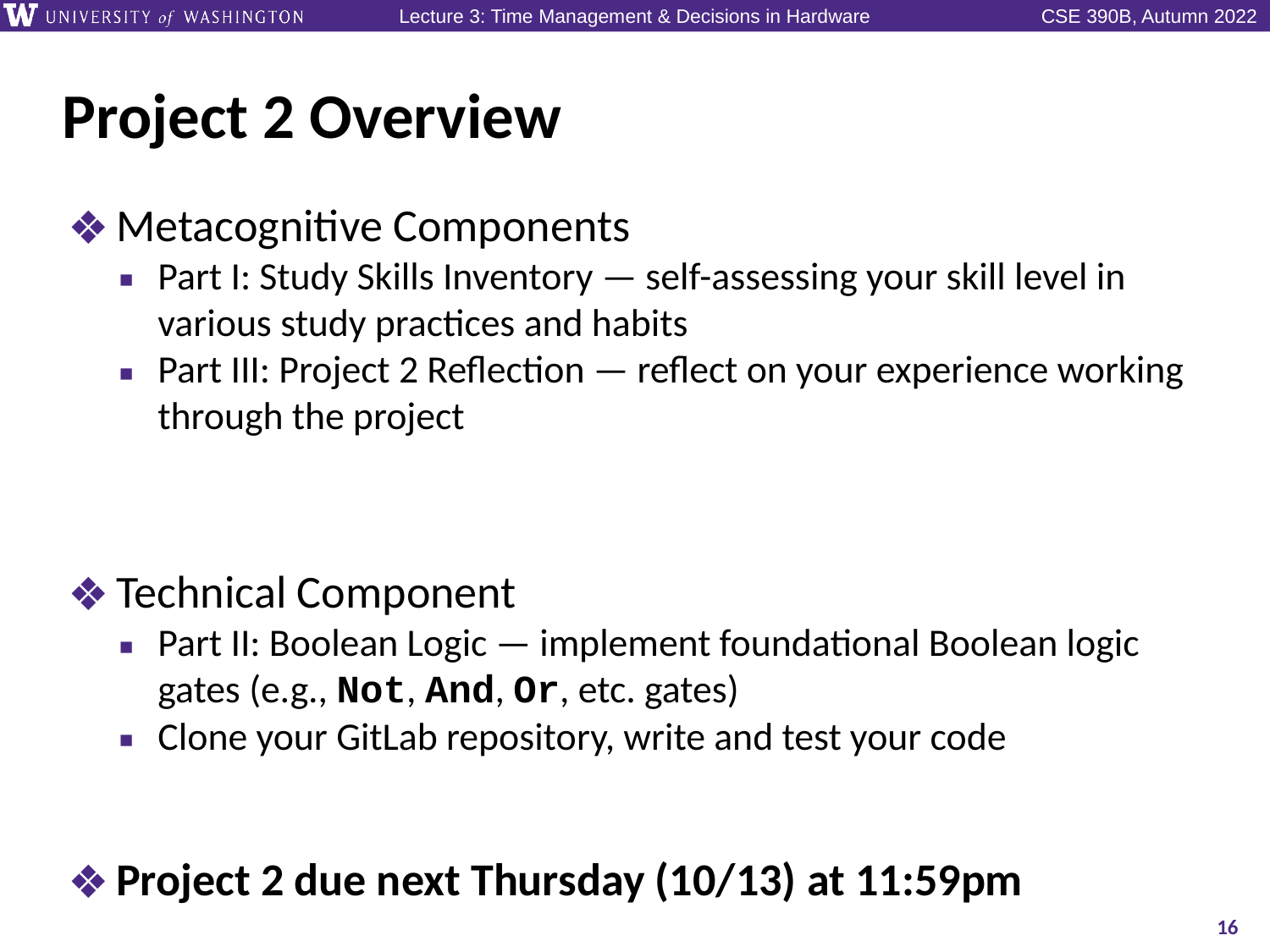

# Project 2 Overview
Metacognitive Components
Part I: Study Skills Inventory — self-assessing your skill level in various study practices and habits
Part III: Project 2 Reflection — reflect on your experience working through the project

Technical Component
Part II: Boolean Logic — implement foundational Boolean logic gates (e.g., Not, And, Or, etc. gates)
Clone your GitLab repository, write and test your code

Project 2 due next Thursday (10/13) at 11:59pm

16